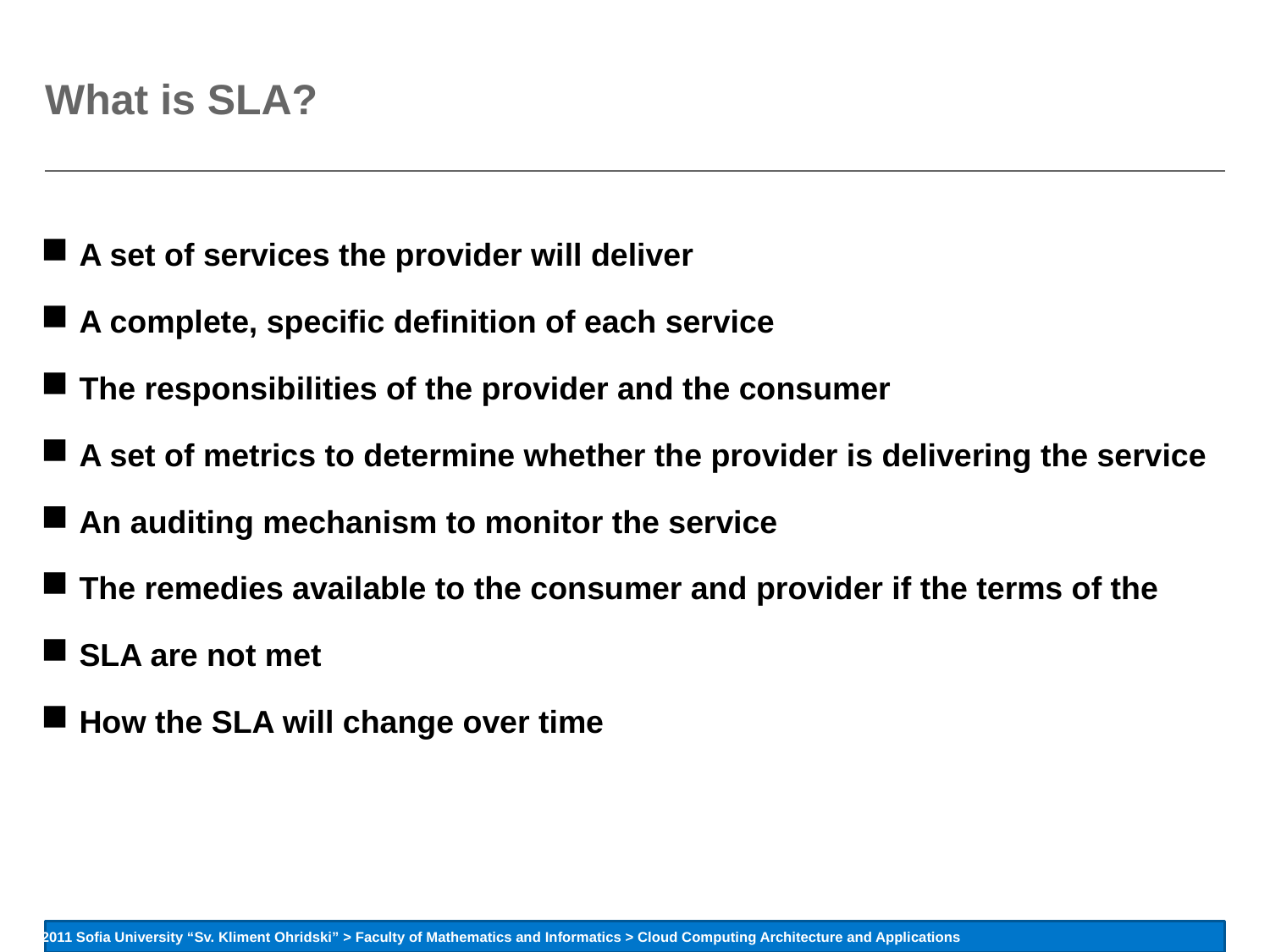

# What is SLA?
 A set of services the provider will deliver
 A complete, specific definition of each service
 The responsibilities of the provider and the consumer
 A set of metrics to determine whether the provider is delivering the service
 An auditing mechanism to monitor the service
 The remedies available to the consumer and provider if the terms of the
 SLA are not met
 How the SLA will change over time